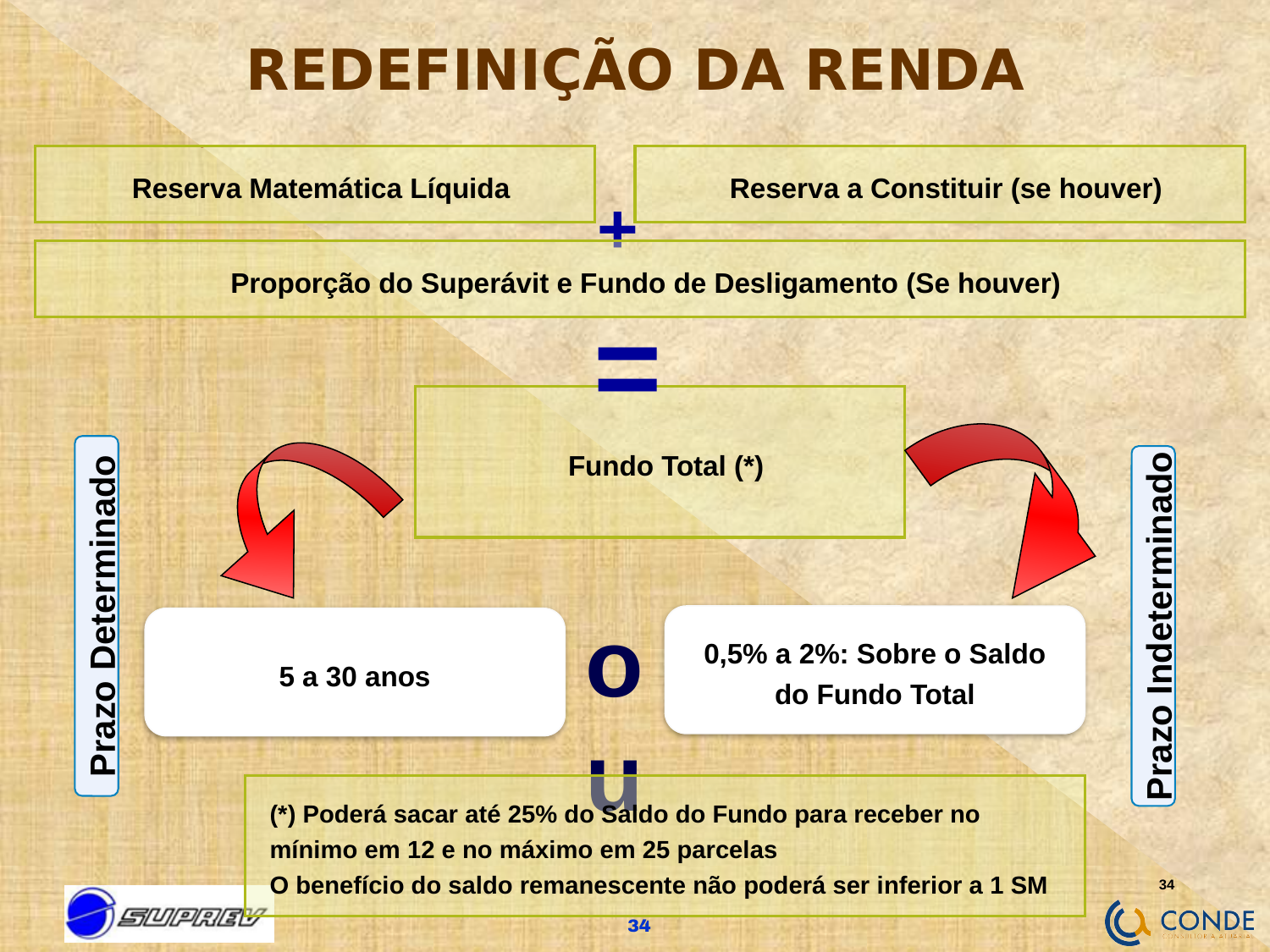

# Redefinição da Renda
Reserva Matemática Líquida
Reserva a Constituir (se houver)
+
Proporção do Superávit e Fundo de Desligamento (Se houver)
=
Fundo Total (*)

Prazo Determinado
ou
Prazo Indeterminado
0,5% a 2%: Sobre o Saldo do Fundo Total
5 a 30 anos
(*) Poderá sacar até 25% do Saldo do Fundo para receber no mínimo em 12 e no máximo em 25 parcelas
O benefício do saldo remanescente não poderá ser inferior a 1 SM
34